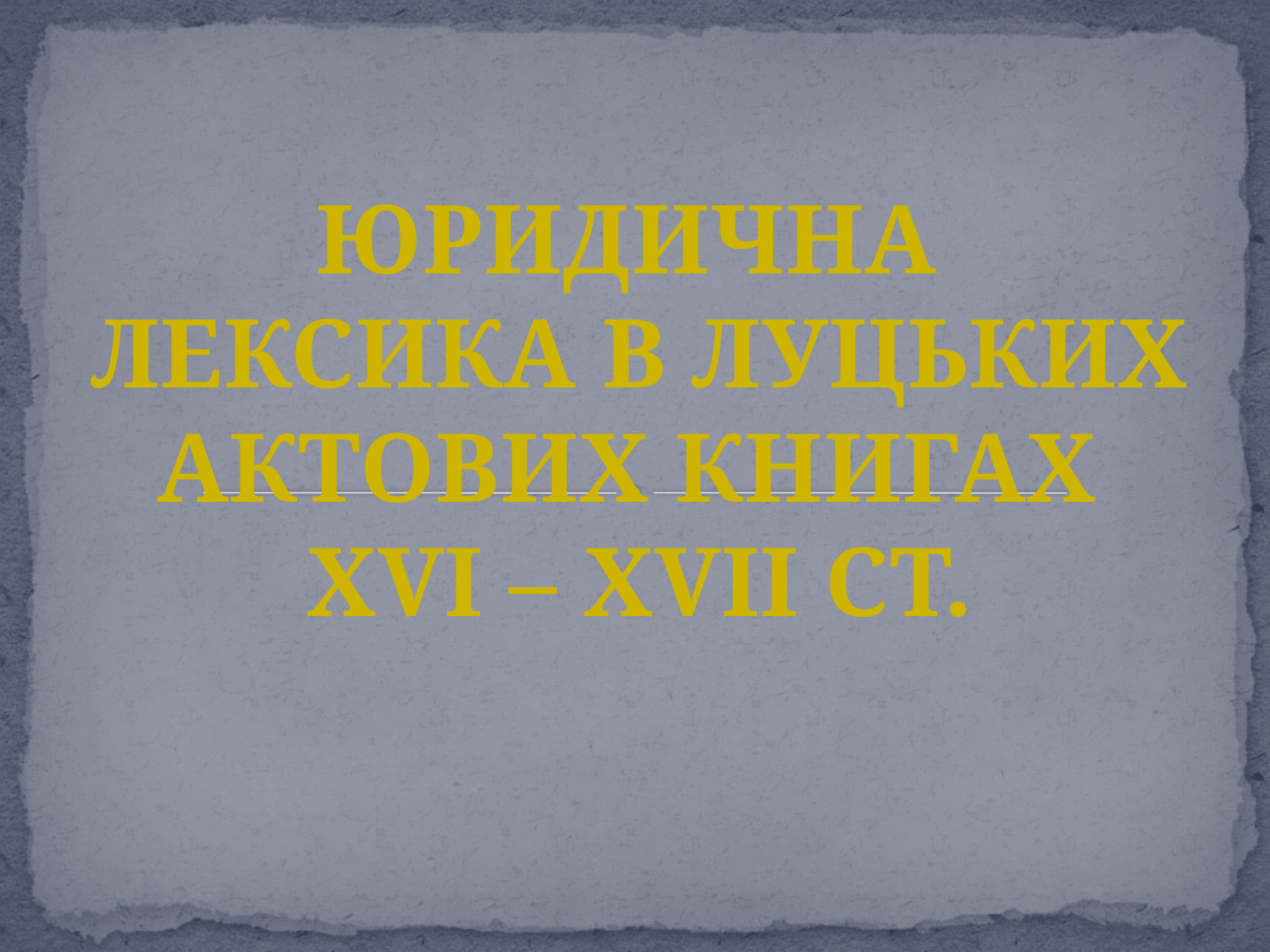

# ЮРИДИЧНА  ЛЕКСИКА В ЛУЦЬКИХ АКТОВИХ КНИГАХ XVI – ХVII СТ.